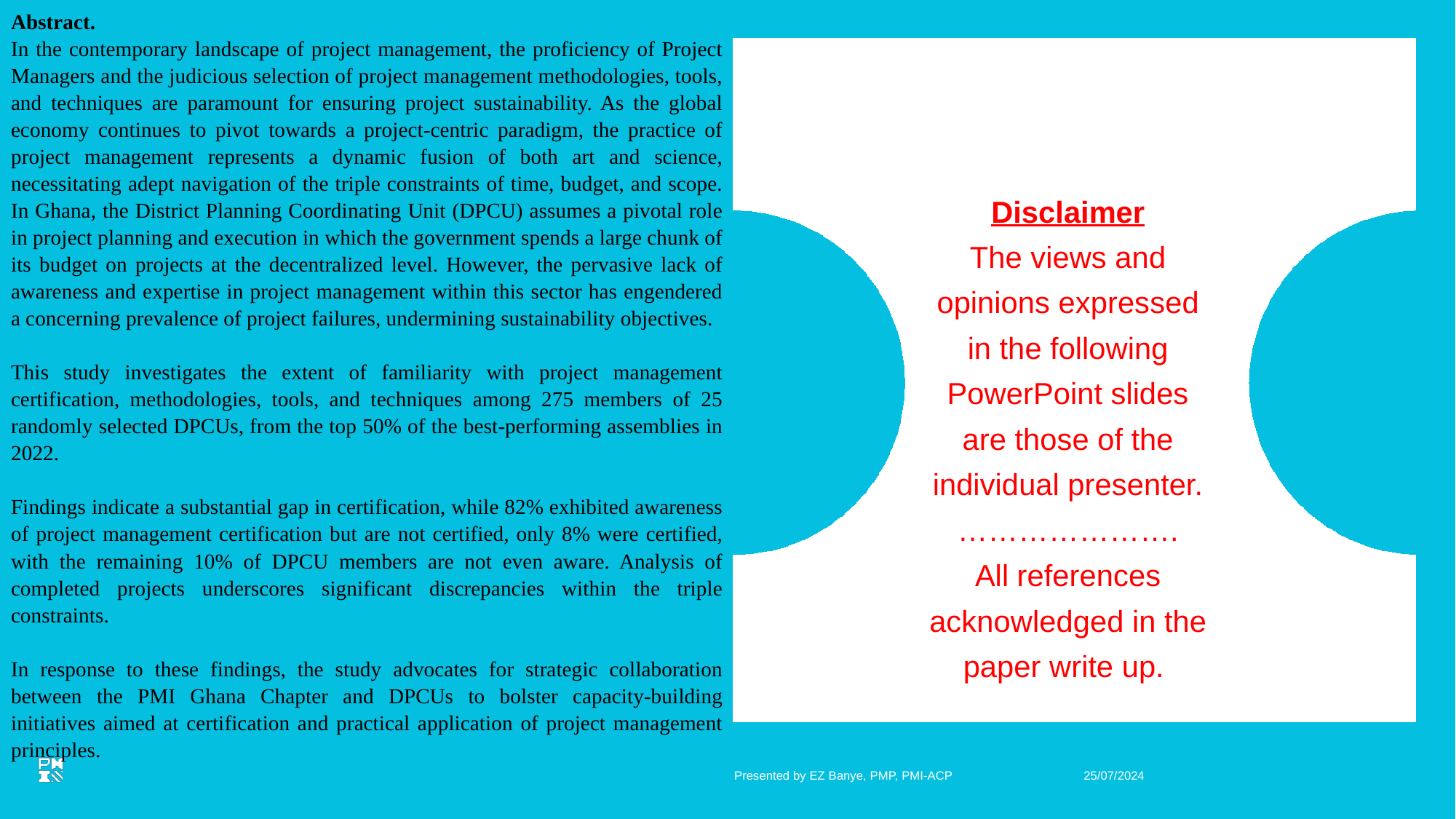

Abstract.
In the contemporary landscape of project management, the proficiency of Project Managers and the judicious selection of project management methodologies, tools, and techniques are paramount for ensuring project sustainability. As the global economy continues to pivot towards a project-centric paradigm, the practice of project management represents a dynamic fusion of both art and science, necessitating adept navigation of the triple constraints of time, budget, and scope. In Ghana, the District Planning Coordinating Unit (DPCU) assumes a pivotal role in project planning and execution in which the government spends a large chunk of its budget on projects at the decentralized level. However, the pervasive lack of awareness and expertise in project management within this sector has engendered a concerning prevalence of project failures, undermining sustainability objectives.

This study investigates the extent of familiarity with project management certification, methodologies, tools, and techniques among 275 members of 25 randomly selected DPCUs, from the top 50% of the best-performing assemblies in 2022.

Findings indicate a substantial gap in certification, while 82% exhibited awareness of project management certification but are not certified, only 8% were certified, with the remaining 10% of DPCU members are not even aware. Analysis of completed projects underscores significant discrepancies within the triple constraints.

In response to these findings, the study advocates for strategic collaboration between the PMI Ghana Chapter and DPCUs to bolster capacity-building initiatives aimed at certification and practical application of project management principles.
Disclaimer
The views and opinions expressed in the following PowerPoint slides are those of the individual presenter.
………………….
All references acknowledged in the paper write up.
Presented by EZ Banye, PMP, PMI-ACP
25/07/2024